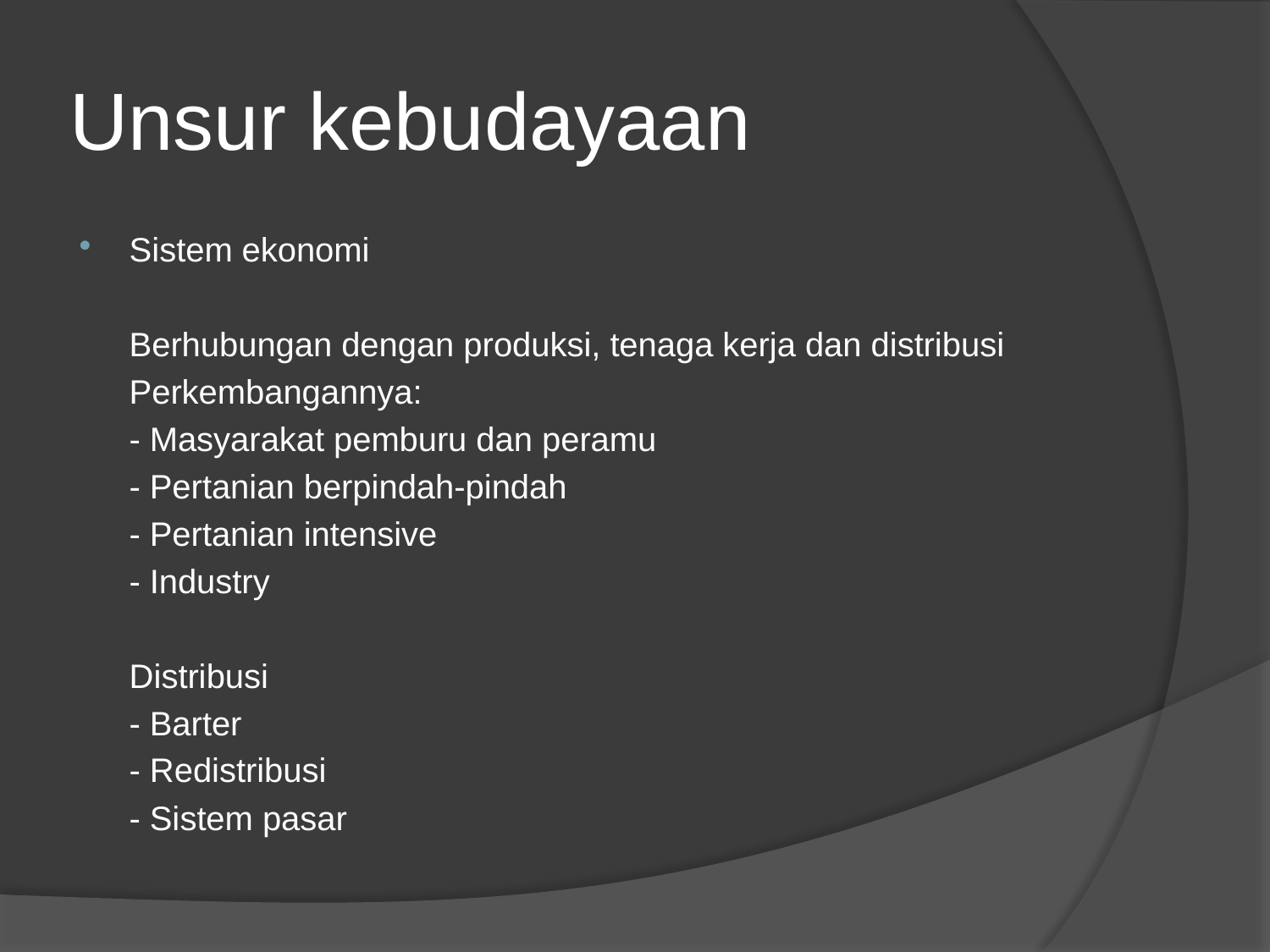

# Unsur kebudayaan
Sistem ekonomi

	Berhubungan dengan produksi, tenaga kerja dan distribusi
	Perkembangannya:
	- Masyarakat pemburu dan peramu
	- Pertanian berpindah-pindah
	- Pertanian intensive
	- Industry

	Distribusi
	- Barter
	- Redistribusi
	- Sistem pasar